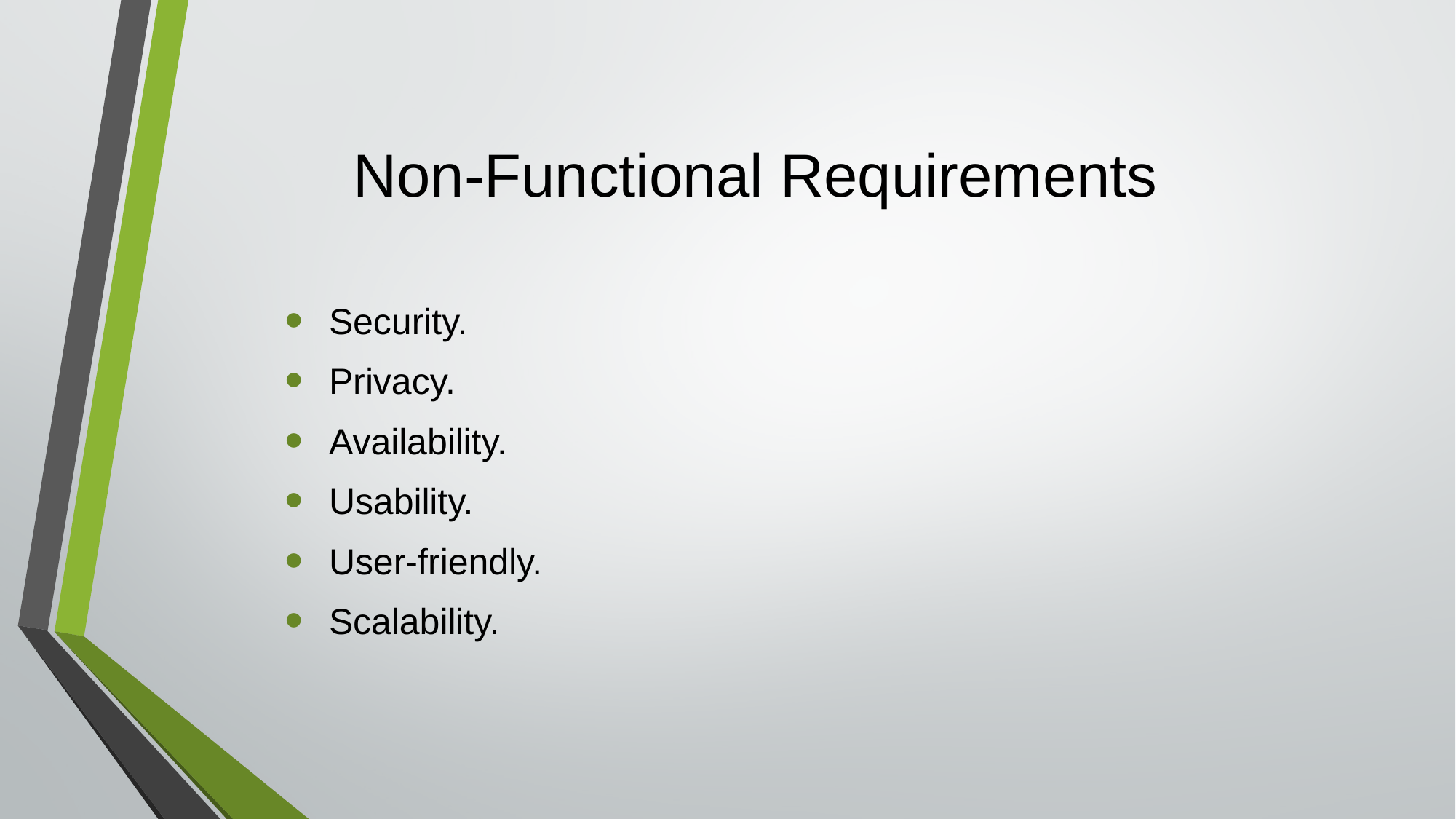

# Non-Functional Requirements
 Security.
 Privacy.
 Availability.
 Usability.
 User-friendly.
 Scalability.